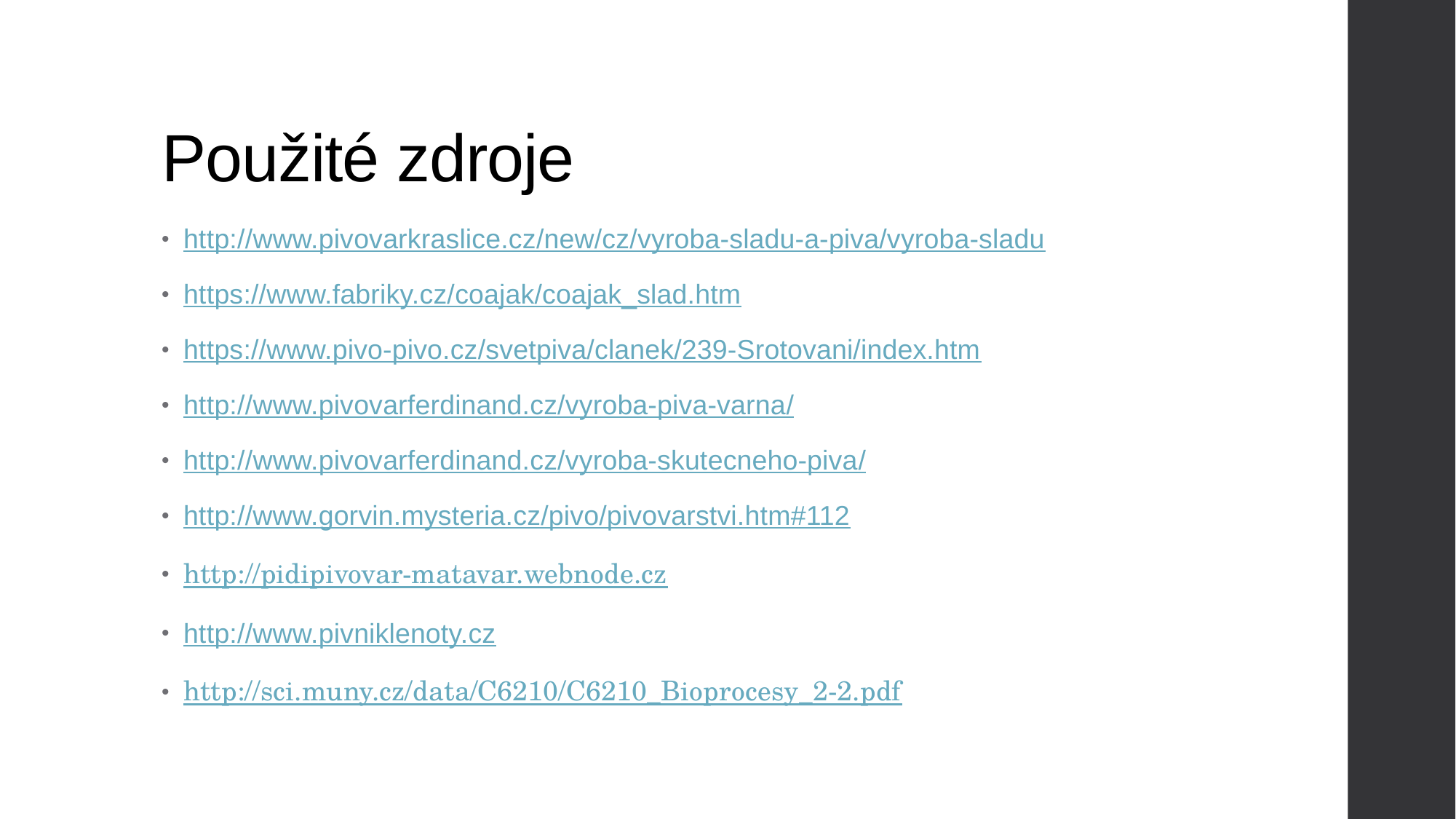

# Použité zdroje
http://www.pivovarkraslice.cz/new/cz/vyroba-sladu-a-piva/vyroba-sladu
https://www.fabriky.cz/coajak/coajak_slad.htm
https://www.pivo-pivo.cz/svetpiva/clanek/239-Srotovani/index.htm
http://www.pivovarferdinand.cz/vyroba-piva-varna/
http://www.pivovarferdinand.cz/vyroba-skutecneho-piva/
http://www.gorvin.mysteria.cz/pivo/pivovarstvi.htm#112
http://pidipivovar-matavar.webnode.cz
http://www.pivniklenoty.cz
http://sci.muny.cz/data/C6210/C6210_Bioprocesy_2-2.pdf